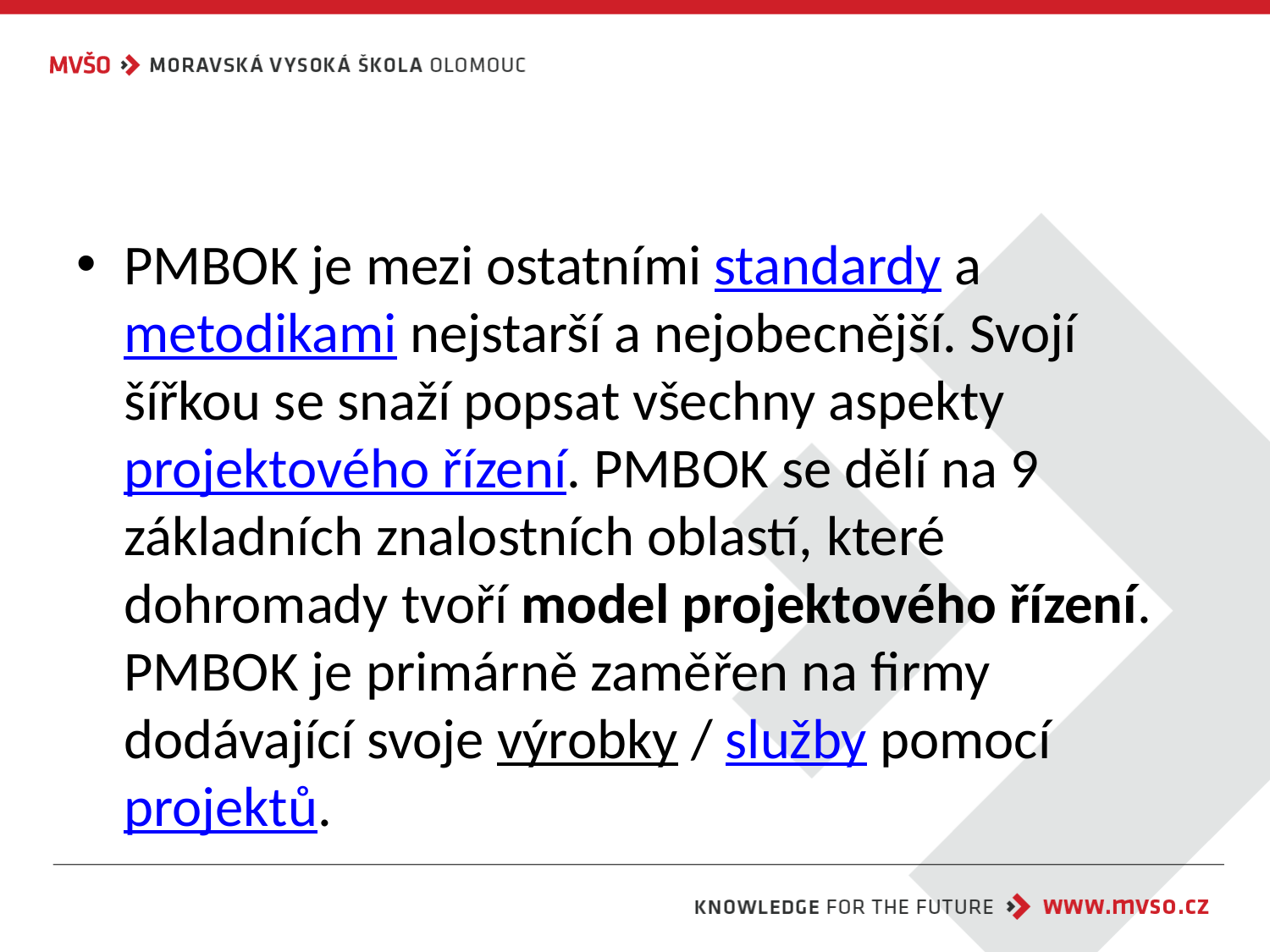

#
PMBOK je mezi ostatními standardy a metodikami nejstarší a nejobecnější. Svojí šířkou se snaží popsat všechny aspekty projektového řízení. PMBOK se dělí na 9 základních znalostních oblastí, které dohromady tvoří model projektového řízení. PMBOK je primárně zaměřen na firmy dodávající svoje výrobky / služby pomocí projektů.